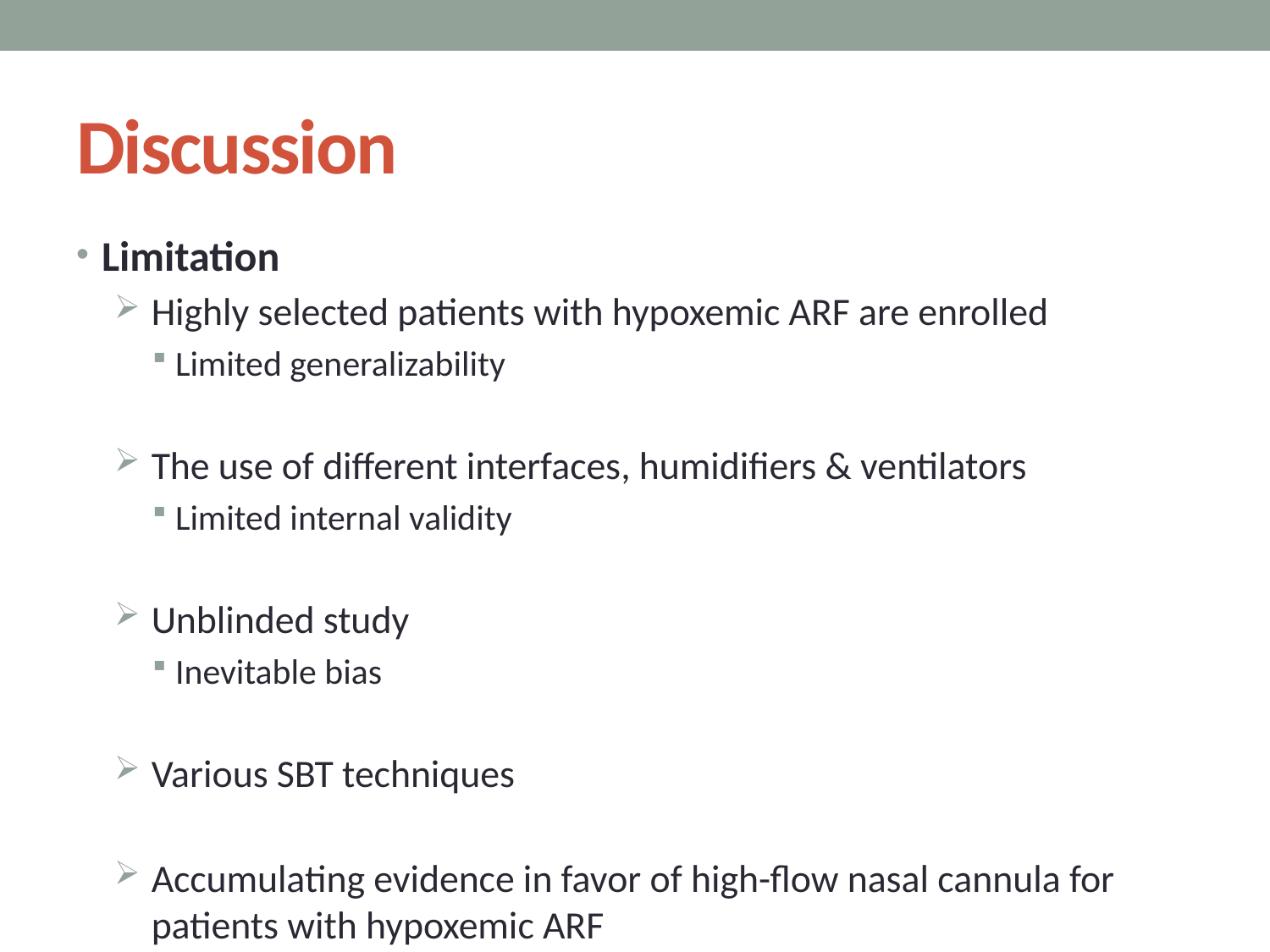

# Discussion
Limitation
Highly selected patients with hypoxemic ARF are enrolled
Limited generalizability

The use of different interfaces, humidifiers & ventilators
Limited internal validity

Unblinded study
Inevitable bias

Various SBT techniques

Accumulating evidence in favor of high-flow nasal cannula for patients with hypoxemic ARF